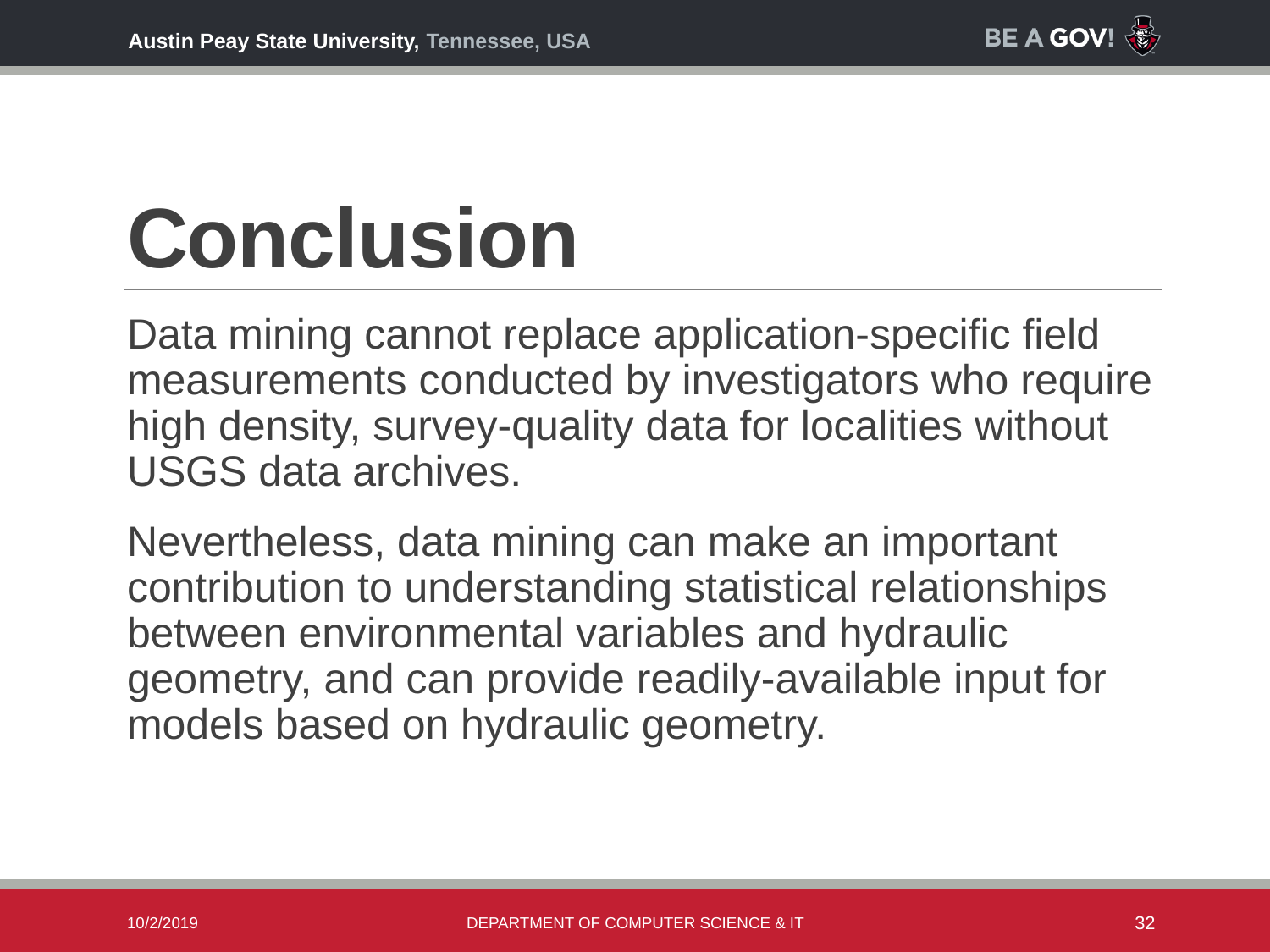

# Conclusion
Data mining cannot replace application-specific field measurements conducted by investigators who require high density, survey-quality data for localities without USGS data archives.
Nevertheless, data mining can make an important contribution to understanding statistical relationships between environmental variables and hydraulic geometry, and can provide readily-available input for models based on hydraulic geometry.
10/2/2019
Department of Computer Science & IT
32